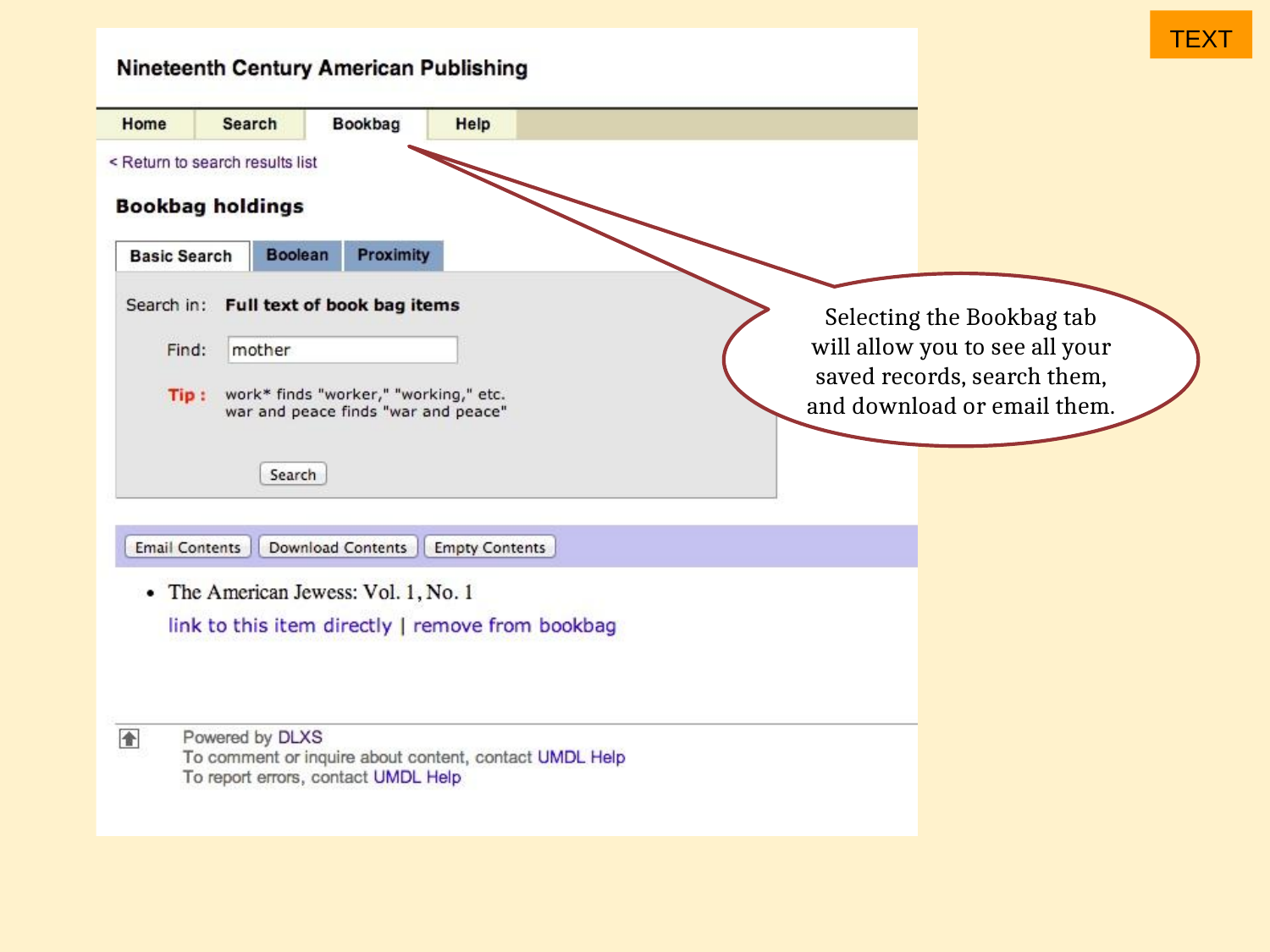

TEXT

Selecting the Bookbag tab will allow you to see all your saved records, search them, and download or email them.